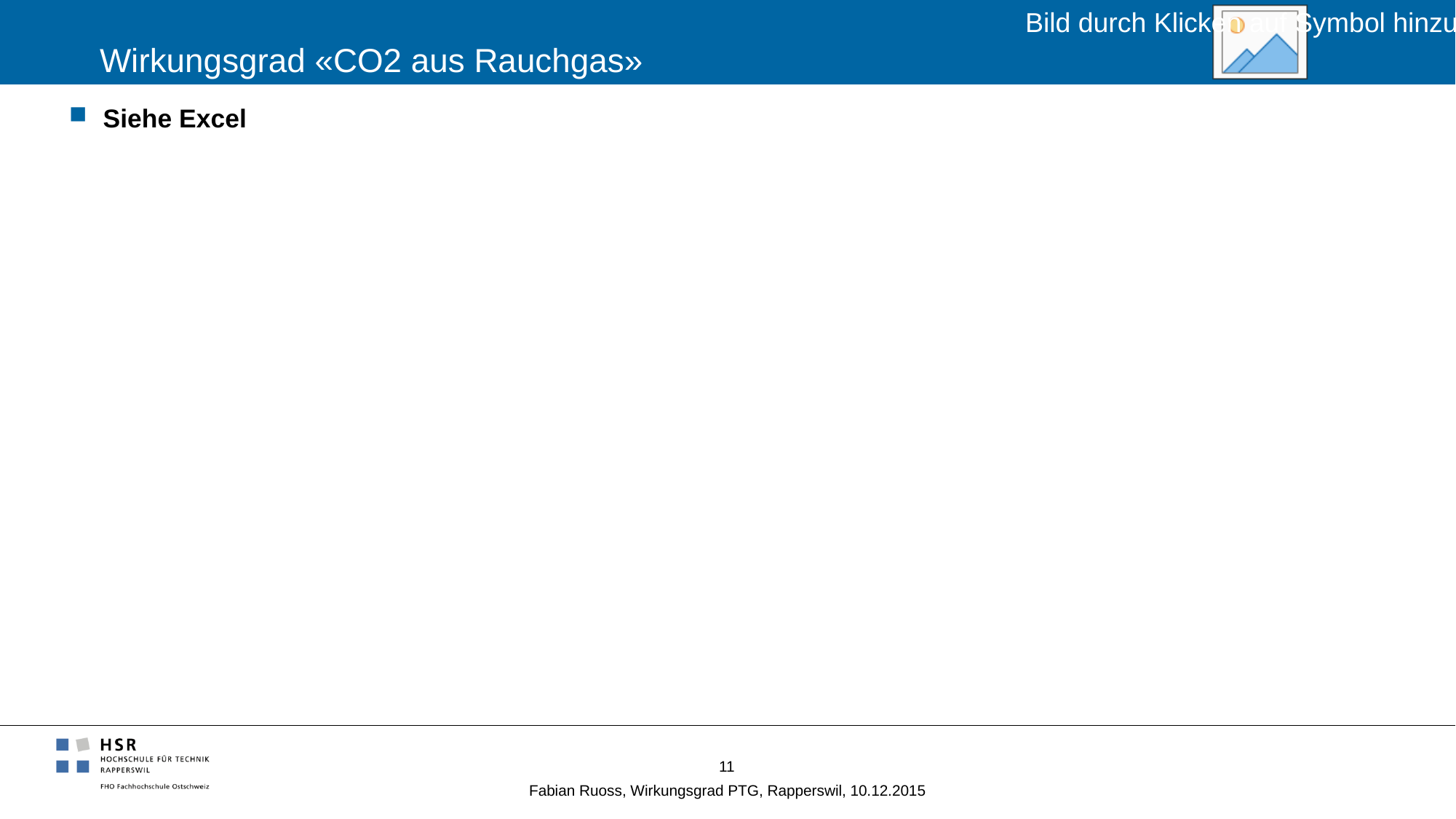

# Wirkungsgrad «CO2 aus Rauchgas»
Siehe Excel

11
Fabian Ruoss, Wirkungsgrad PTG, Rapperswil, 10.12.2015